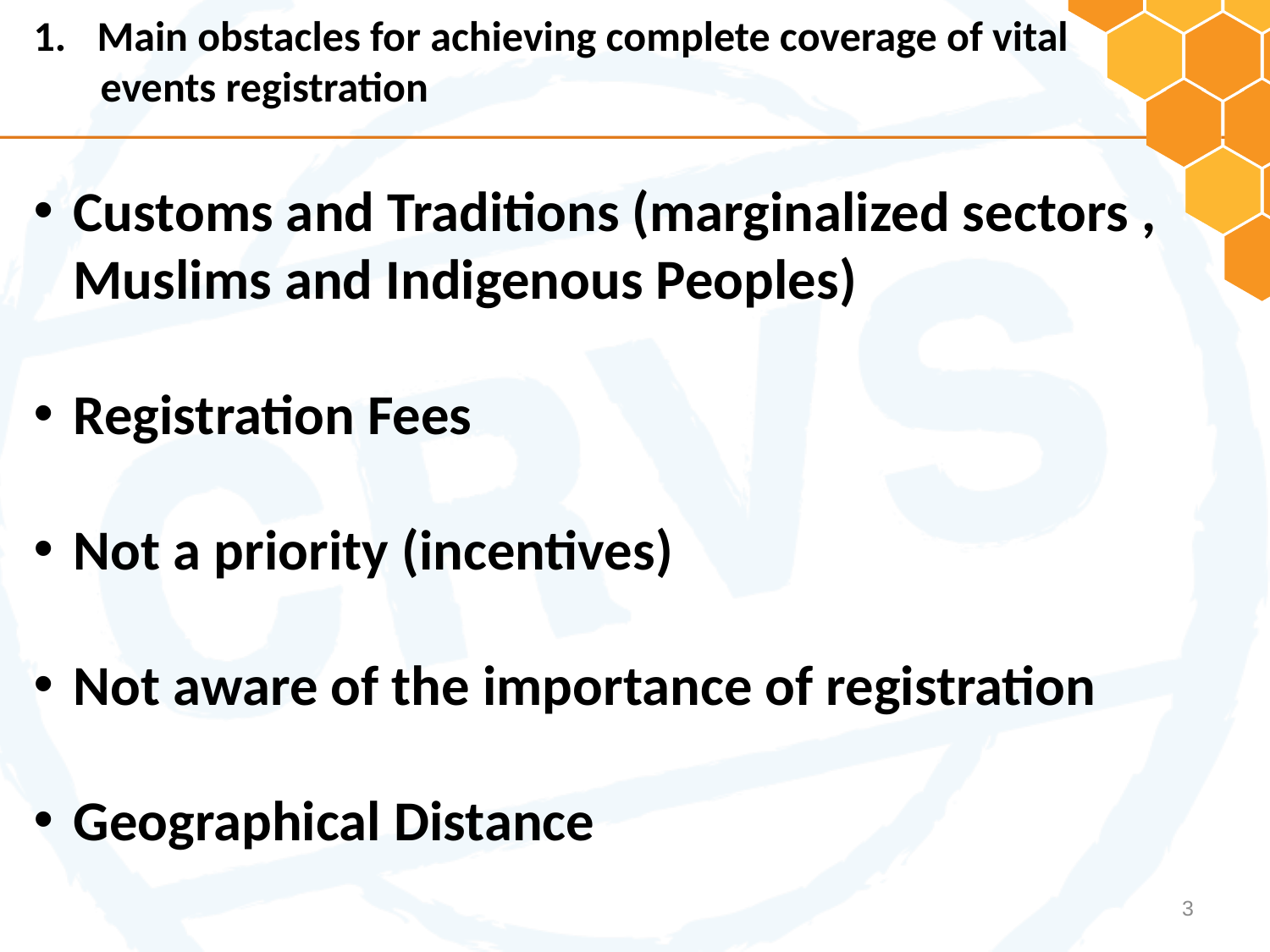

Main obstacles for achieving complete coverage of vital
       events registration

Customs and Traditions (marginalized sectors , Muslims and Indigenous Peoples)

Registration Fees

Not a priority (incentives)

Not aware of the importance of registration

Geographical Distance
3